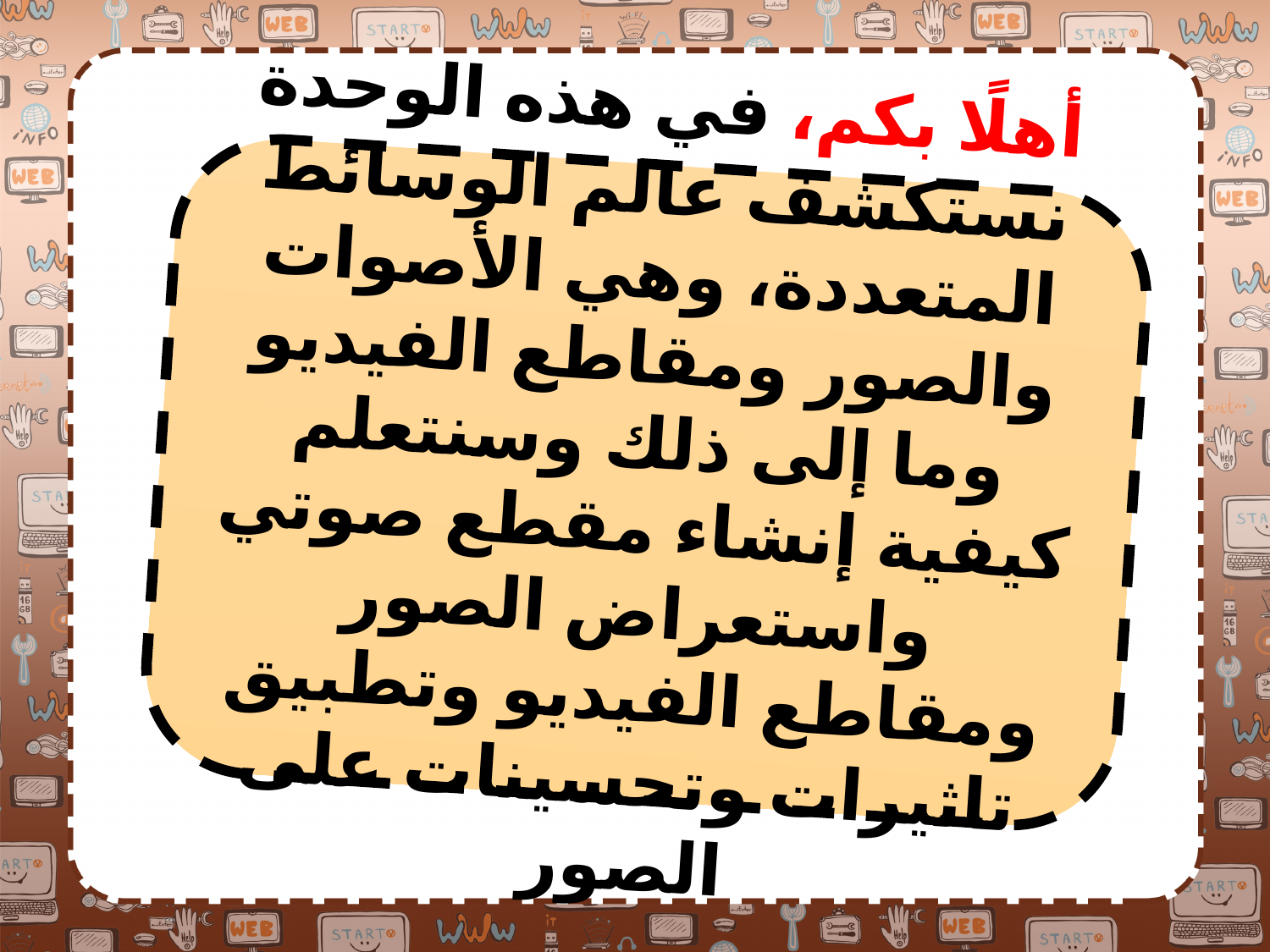

أهلًا بكم، في هذه الوحدة نستكشف عالم الوسائط المتعددة، وهي الأصوات والصور ومقاطع الفيديو وما إلى ذلك وسنتعلم كيفية إنشاء مقطع صوتي واستعراض الصور ومقاطع الفيديو وتطبيق تاثيرات وتحسينات على الصور